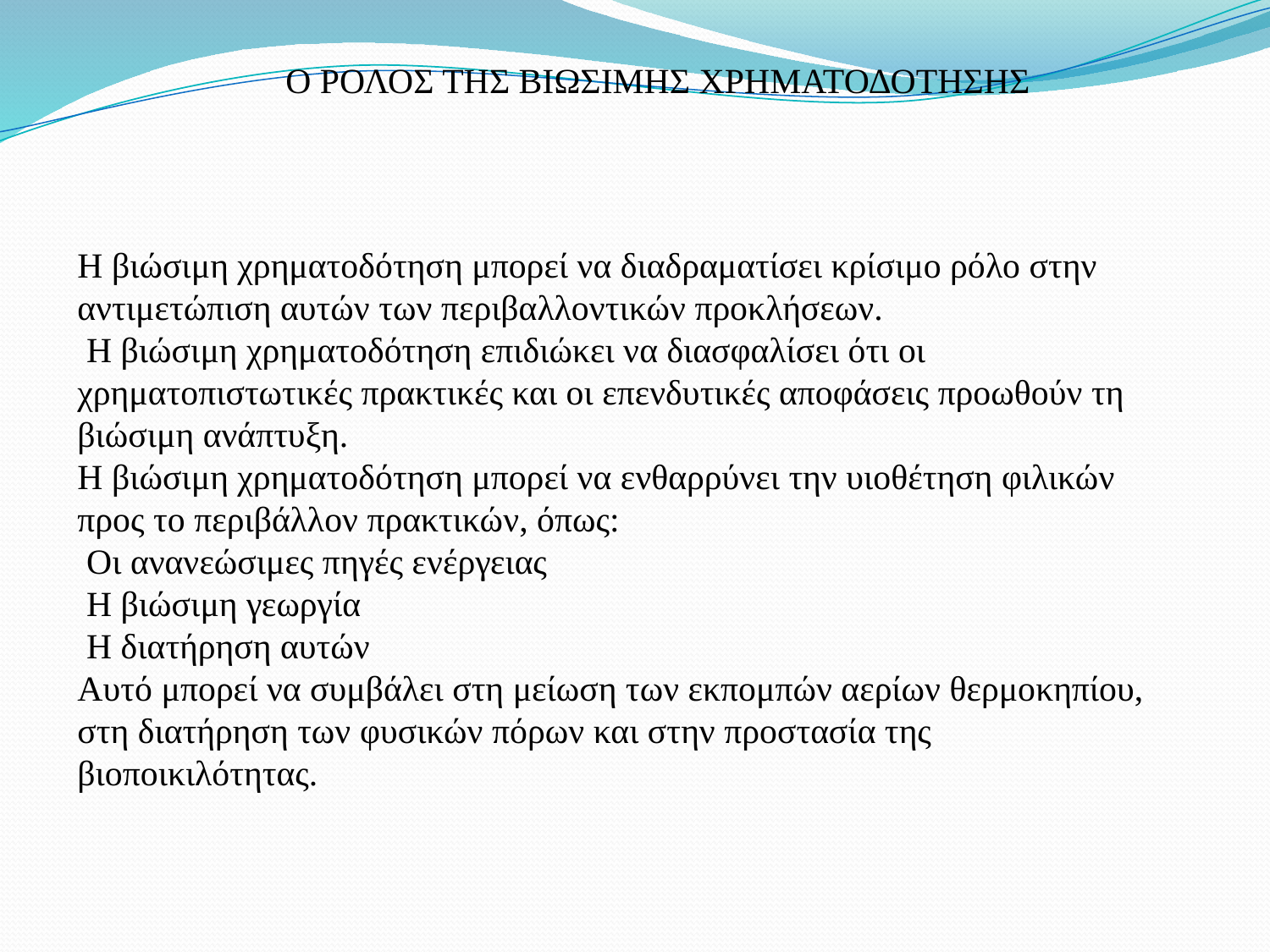

Ο ΡΟΛΟΣ ΤΗΣ ΒΙΩΣΙΜΗΣ ΧΡΗΜΑΤΟΔΟΤΗΣΗΣ
Η βιώσιμη χρηματοδότηση μπορεί να διαδραματίσει κρίσιμο ρόλο στην αντιμετώπιση αυτών των περιβαλλοντικών προκλήσεων.
 Η βιώσιμη χρηματοδότηση επιδιώκει να διασφαλίσει ότι οι χρηματοπιστωτικές πρακτικές και οι επενδυτικές αποφάσεις προωθούν τη βιώσιμη ανάπτυξη.
Η βιώσιμη χρηματοδότηση μπορεί να ενθαρρύνει την υιοθέτηση φιλικών προς το περιβάλλον πρακτικών, όπως:
 Οι ανανεώσιμες πηγές ενέργειας
 Η βιώσιμη γεωργία
 Η διατήρηση αυτών
Αυτό μπορεί να συμβάλει στη μείωση των εκπομπών αερίων θερμοκηπίου, στη διατήρηση των φυσικών πόρων και στην προστασία της βιοποικιλότητας.